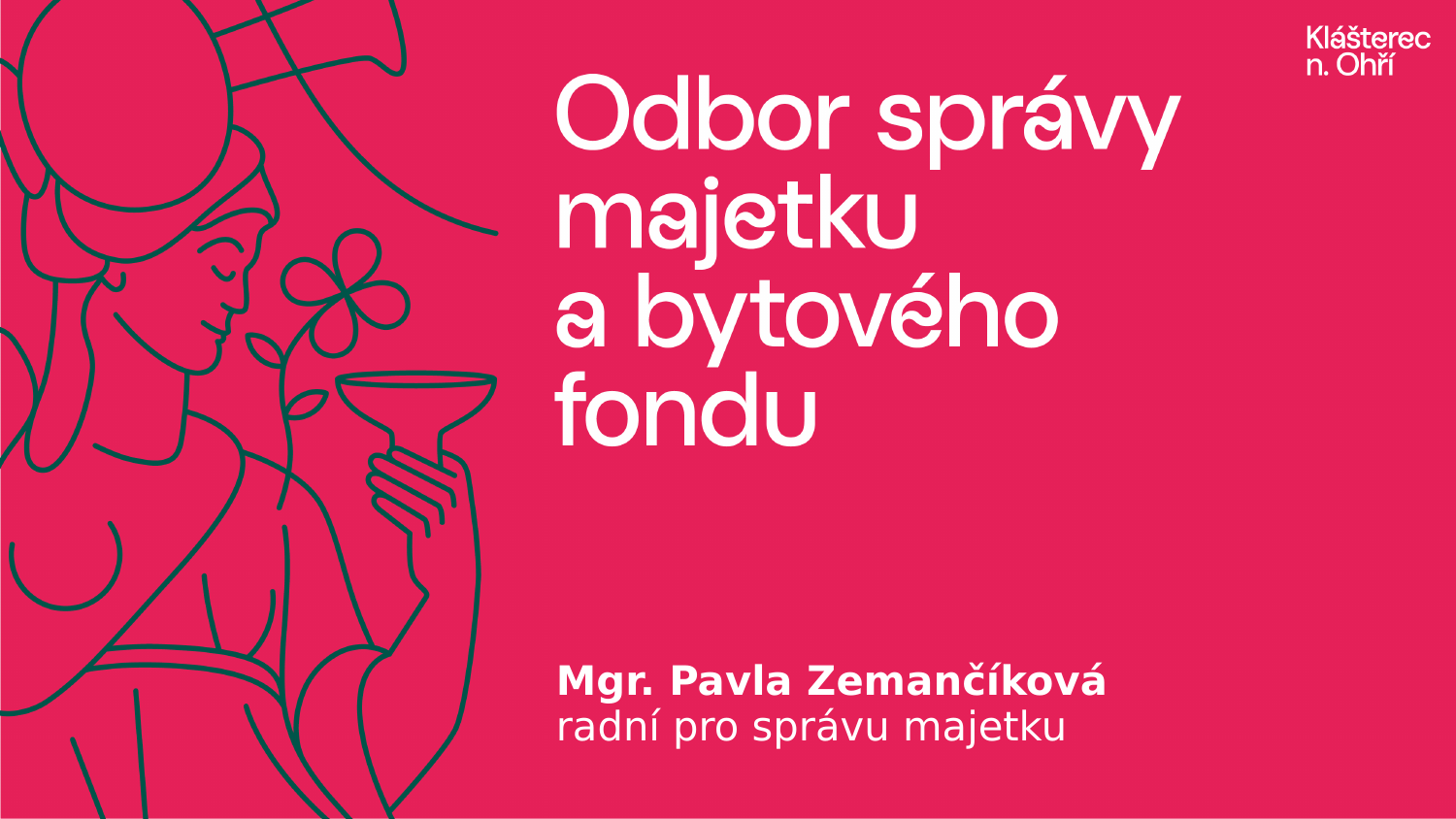

Mgr. Pavla Zemančíková
radní pro správu majetku